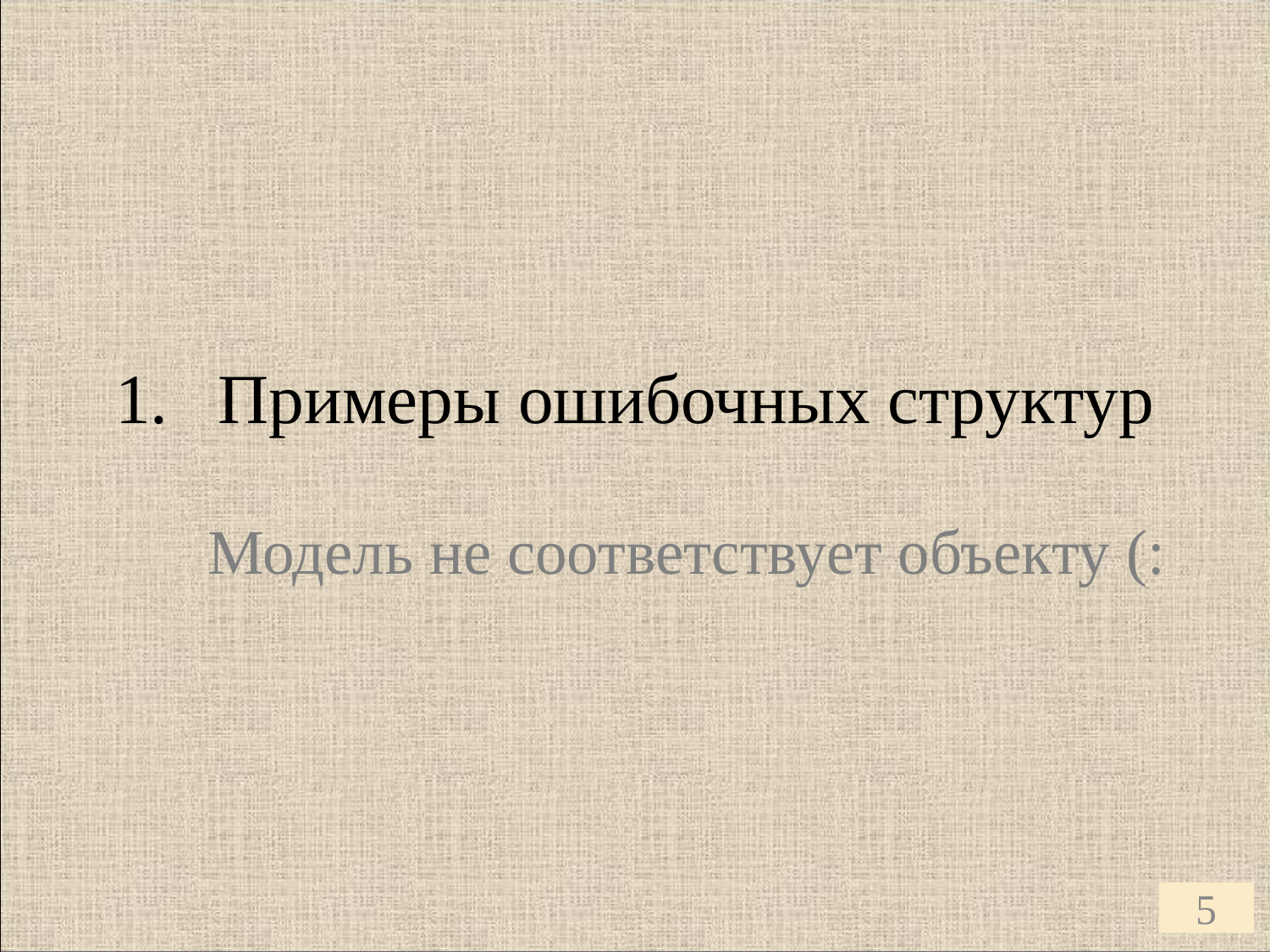

Примеры ошибочных структур
Модель не соответствует объекту (:
5